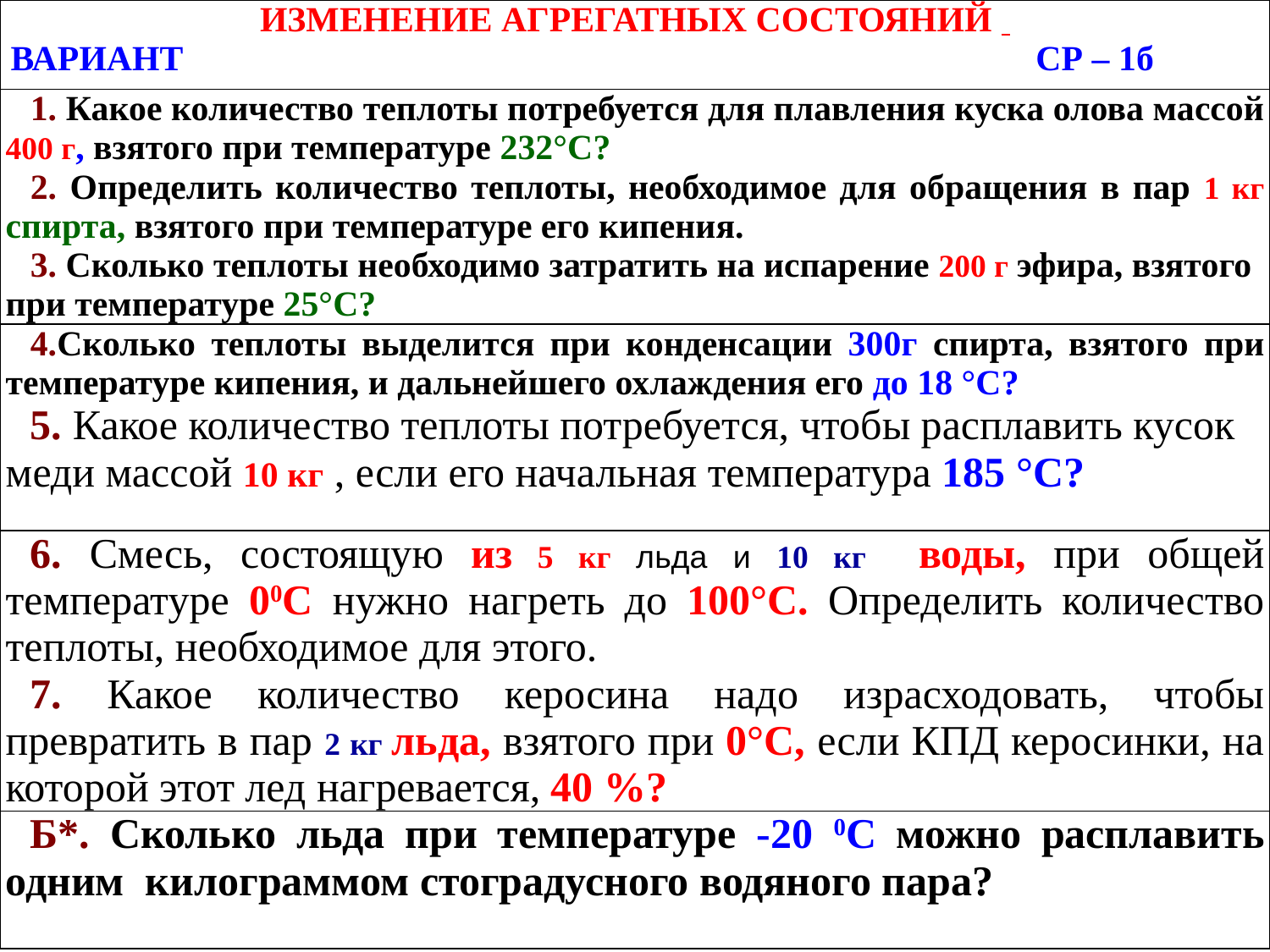

| ИЗМЕНЕНИЕ АГРЕГАТНЫХ СОСТОЯНИЙ ВАРИАНТ СР – 1б |
| --- |
| 1. Какое количество теплоты потребуется для плавления куска олова массой 400 г, взятого при температуре 232°С? 2. Определить количество теплоты, необходимое для обращения в пар 1 кг спирта, взятого при температуре его кипения. 3. Сколько теплоты необходимо затратить на испарение 200 г эфира, взятого при температуре 25°С? |
| 4.Сколько теплоты выделится при конденсации 300г спирта, взятого при температуре кипения, и дальнейшего охлаждения его до 18 °С? 5. Какое количество теплоты потребуется, чтобы расплавить кусок меди массой 10 кг , если его начальная температура 185 °С? |
| 6. Смесь, состоящую из 5 кг льда и 10 кг воды, при общей температуре 00С нужно нагреть до 100°С. Определить количество теплоты, необходимое для этого. 7. Какое количество керосина надо израсходовать, чтобы превратить в пар 2 кг льда, взятого при 0°С, если КПД керосинки, на которой этот лед нагревается, 40 %? |
| Б\*. Сколько льда при температуре -20 0С можно расплавить одним килограммом стоградусного водяного пара? |